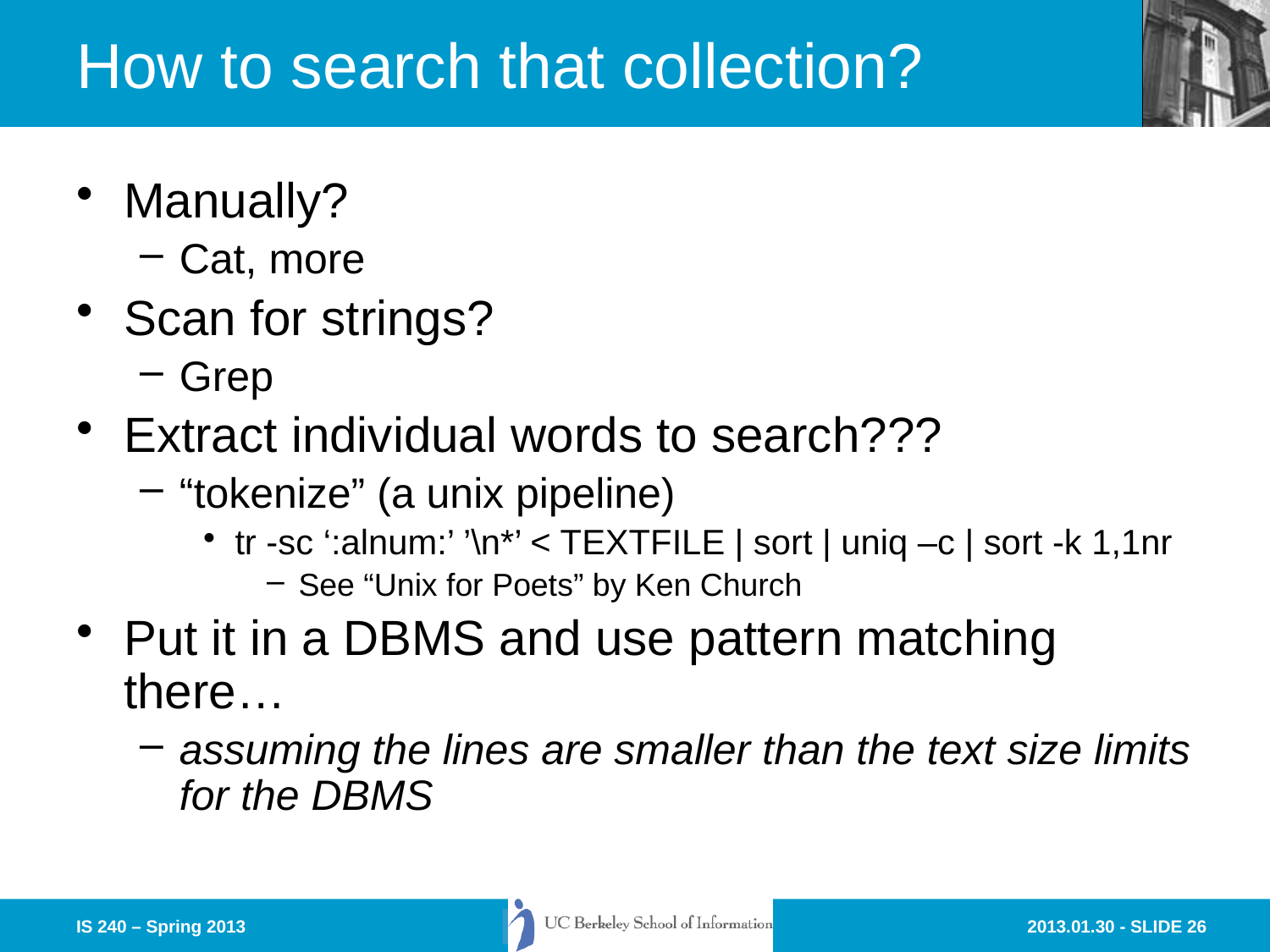

# How to search that collection?
Manually?
Cat, more
Scan for strings?
Grep
Extract individual words to search???
“tokenize” (a unix pipeline)
tr -sc ‘:alnum:’ ’\n*’ < TEXTFILE | sort | uniq –c | sort -k 1,1nr
See “Unix for Poets” by Ken Church
Put it in a DBMS and use pattern matching there…
assuming the lines are smaller than the text size limits for the DBMS
IS 240 – Spring 2013